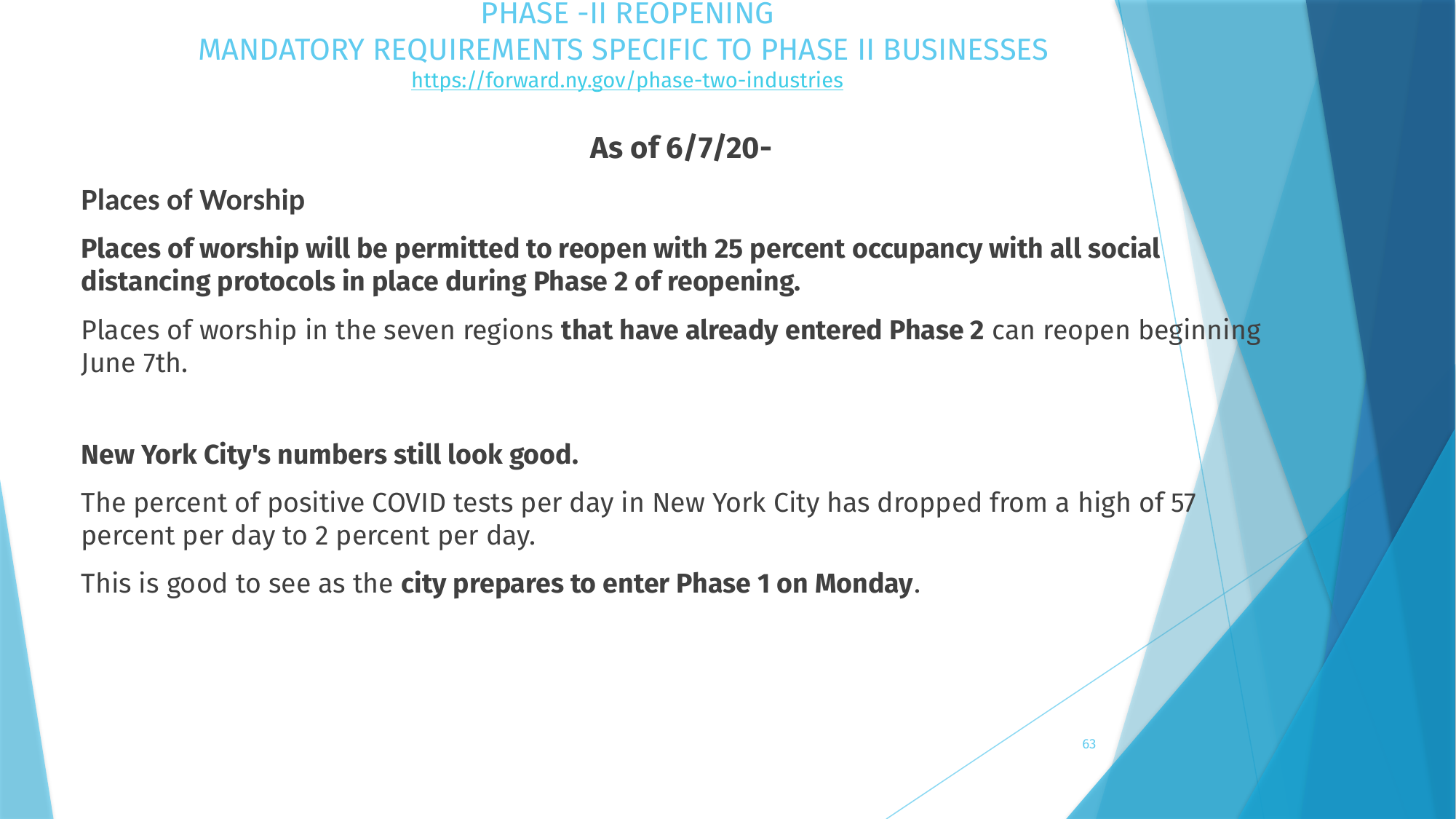

# PHASE -II REOPENING MANDATORY REQUIREMENTS SPECIFIC TO PHASE II BUSINESSES https://forward.ny.gov/phase-two-industries
As of 6/7/20-
Places of Worship
Places of worship will be permitted to reopen with 25 percent occupancy with all social distancing protocols in place during Phase 2 of reopening.
Places of worship in the seven regions that have already entered Phase 2 can reopen beginning June 7th.

New York City's numbers still look good.
The percent of positive COVID tests per day in New York City has dropped from a high of 57 percent per day to 2 percent per day.
This is good to see as the city prepares to enter Phase 1 on Monday.
63